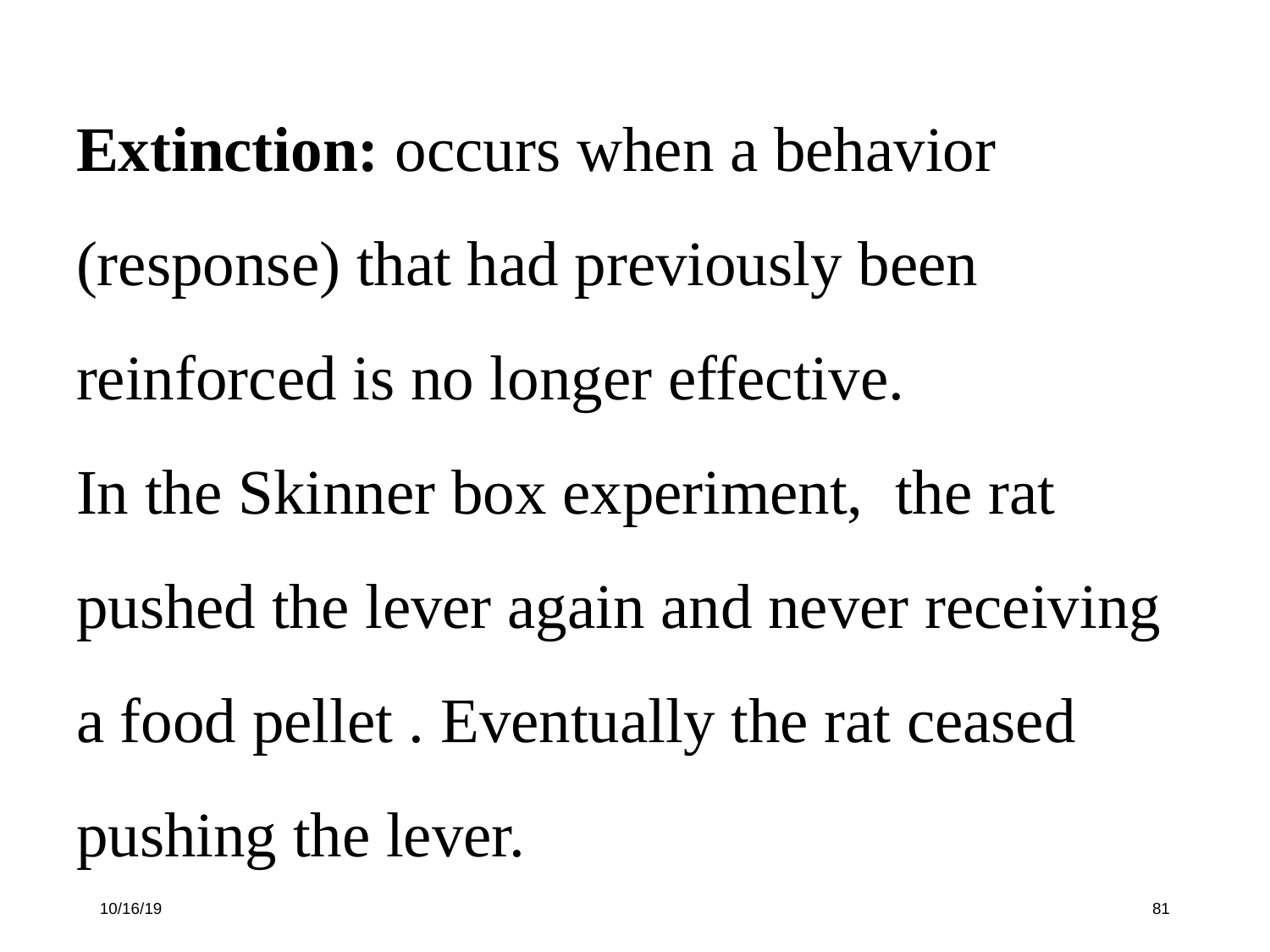

Extinction: occurs when a behavior (response) that had previously been reinforced is no longer effective.
In the Skinner box experiment,  the rat  pushed the lever again and never receiving a food pellet . Eventually the rat ceased pushing the lever.
10/16/19
81